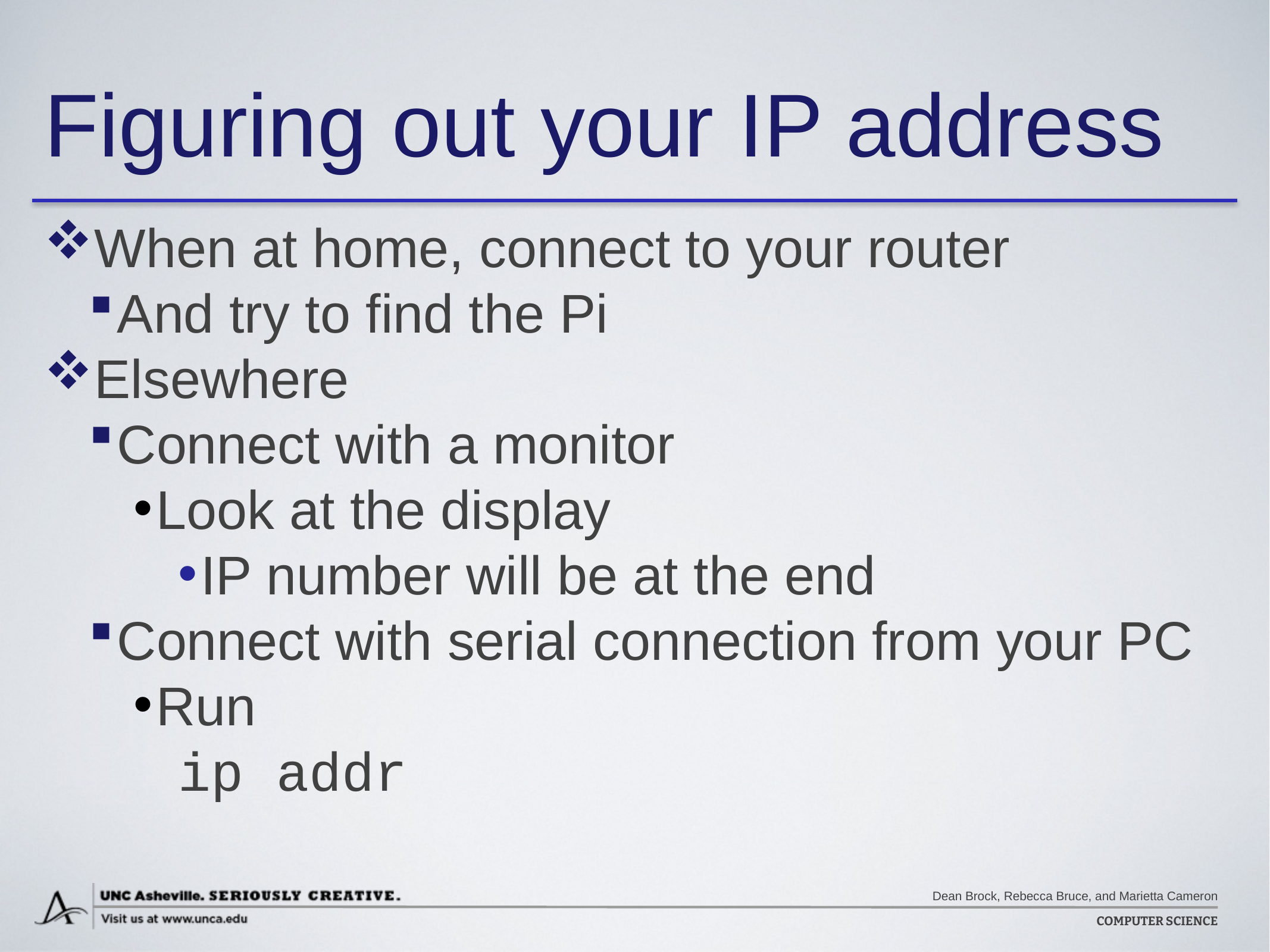

# Figuring out your IP address
When at home, connect to your router
And try to find the Pi
Elsewhere
Connect with a monitor
Look at the display
IP number will be at the end
Connect with serial connection from your PC
Run
ip addr